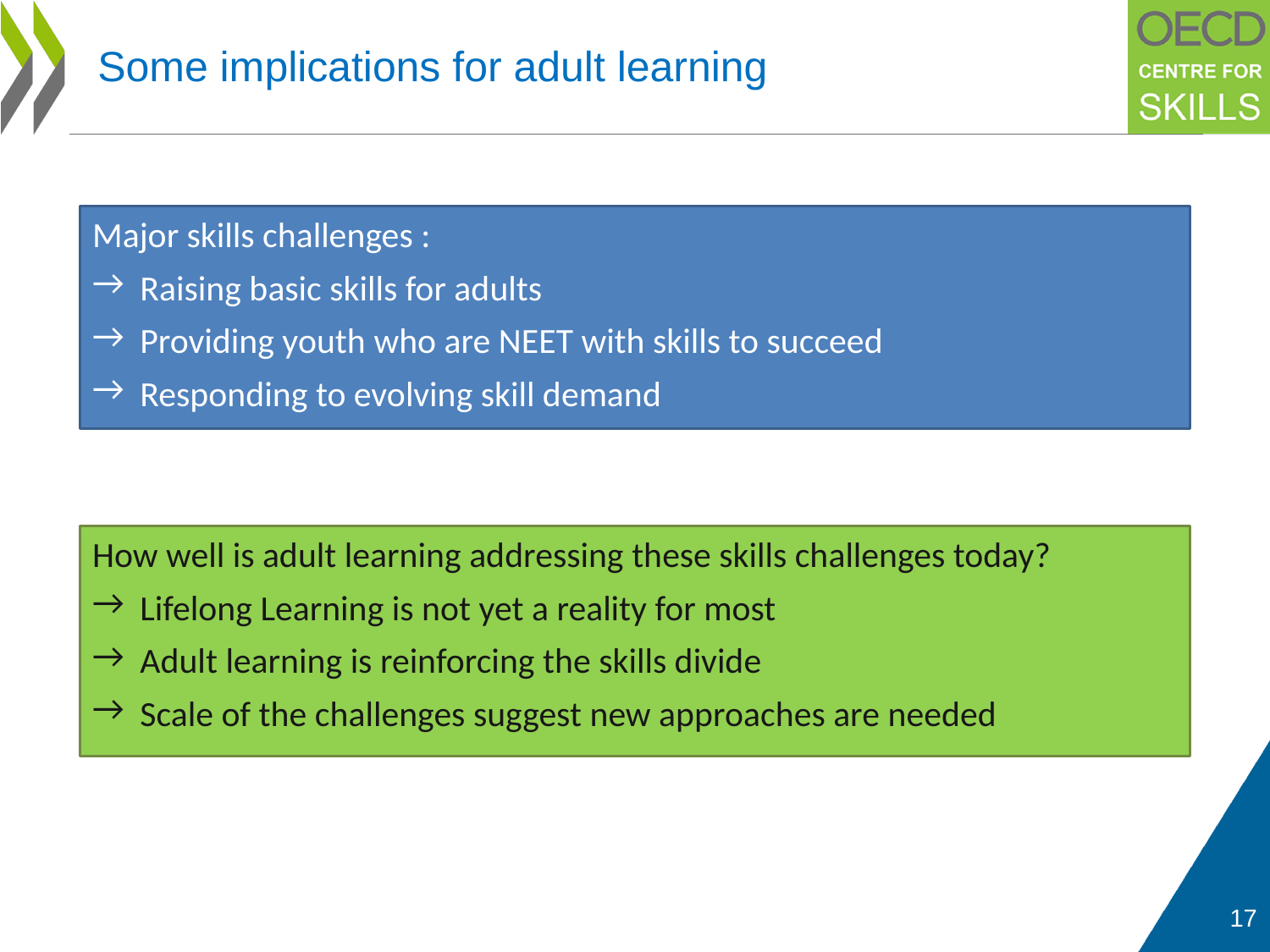

# Some implications for adult learning
Major skills challenges :
Raising basic skills for adults
Providing youth who are NEET with skills to succeed
Responding to evolving skill demand
How well is adult learning addressing these skills challenges today?
Lifelong Learning is not yet a reality for most
Adult learning is reinforcing the skills divide
Scale of the challenges suggest new approaches are needed

17